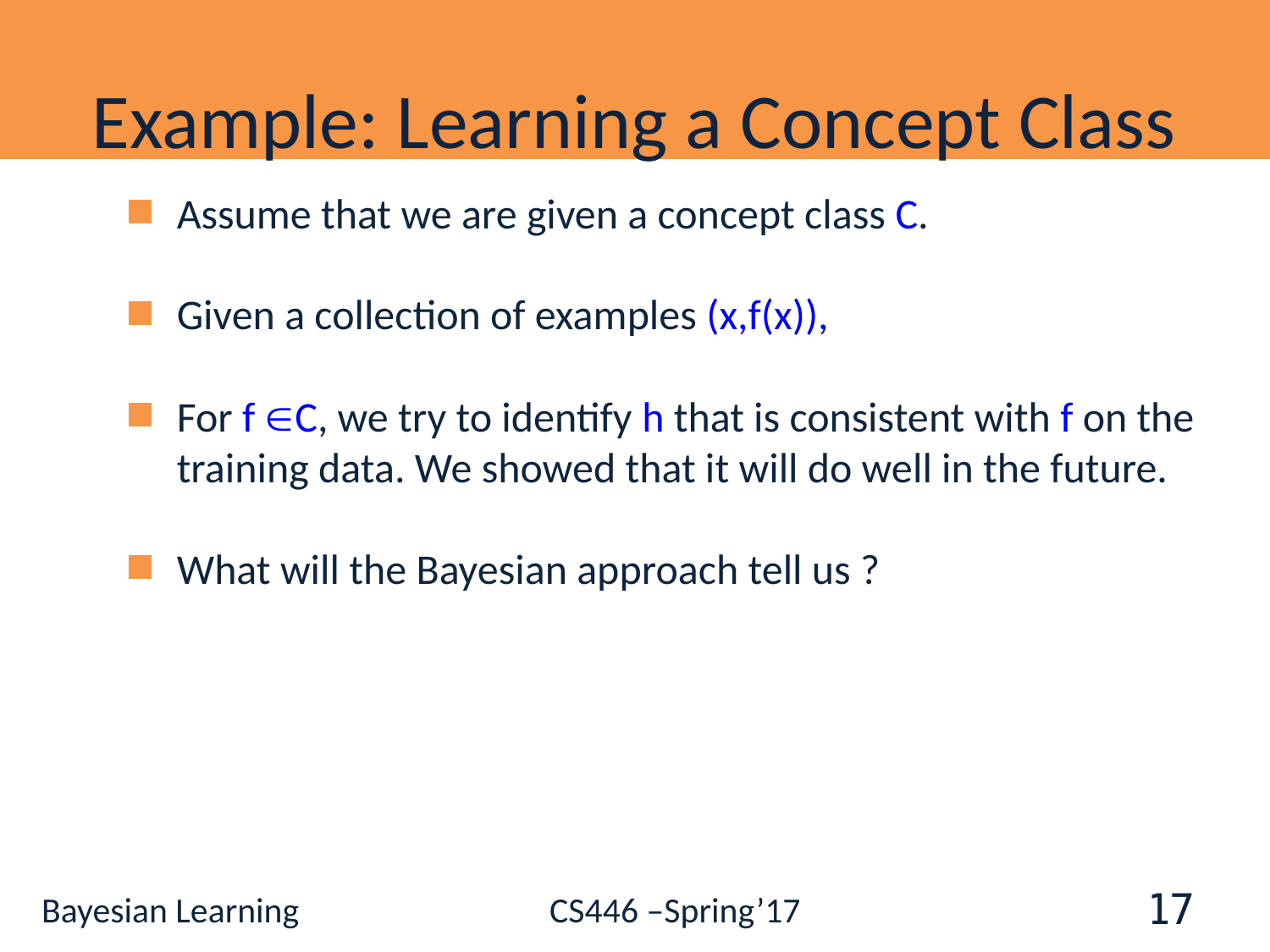

# Example: Learning a Concept Class
Assume that we are given a concept class C.

Given a collection of examples (x,f(x)),

For f ∈C, we try to identify h that is consistent with f on the training data. We showed that it will do well in the future.

What will the Bayesian approach tell us ?

17